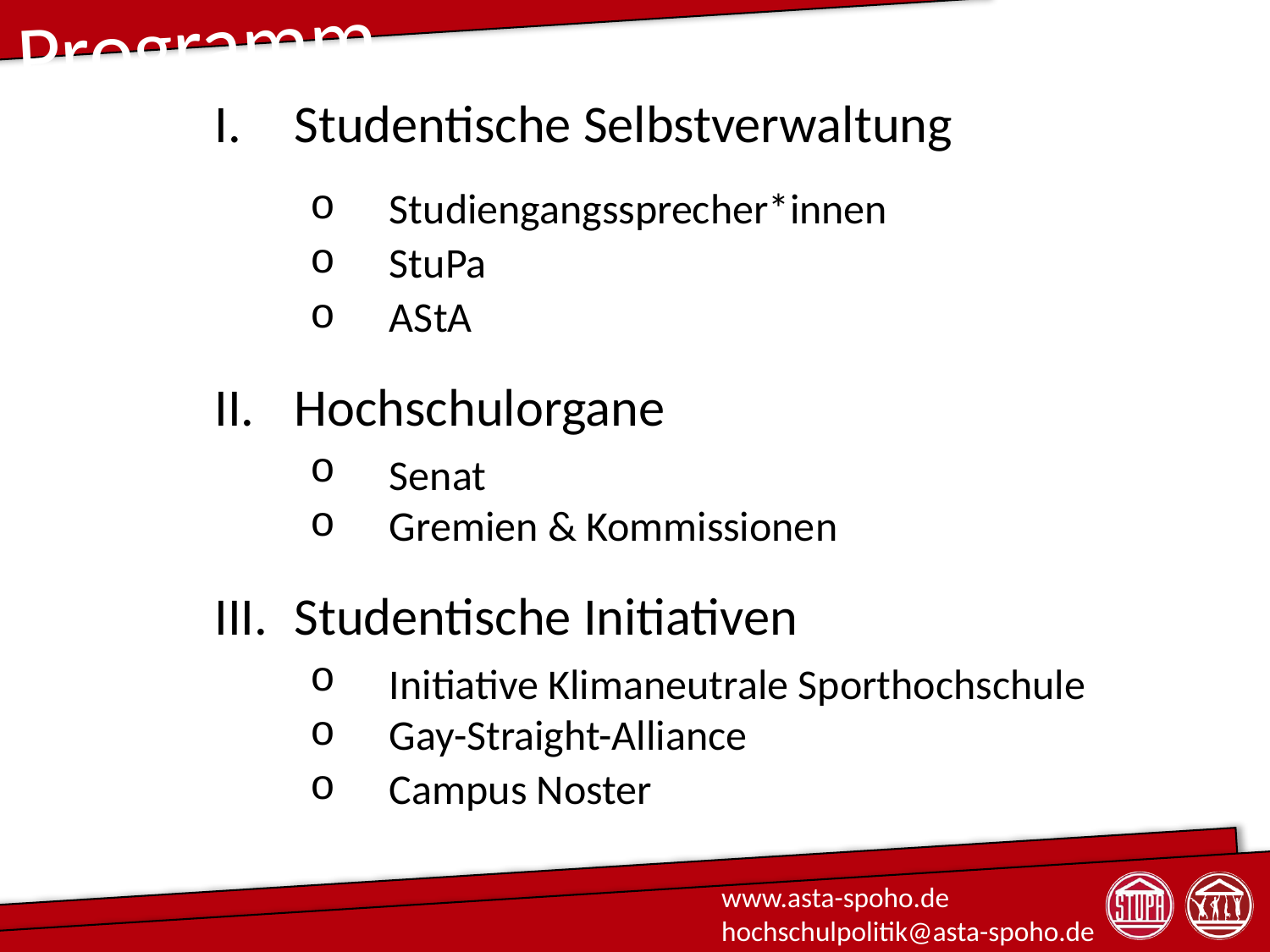

Programm
Studentische Selbstverwaltung
Studiengangssprecher*innen
StuPa
AStA
Hochschulorgane
Senat
Gremien & Kommissionen
Studentische Initiativen
Initiative Klimaneutrale Sporthochschule
Gay-Straight-Alliance
Campus Noster